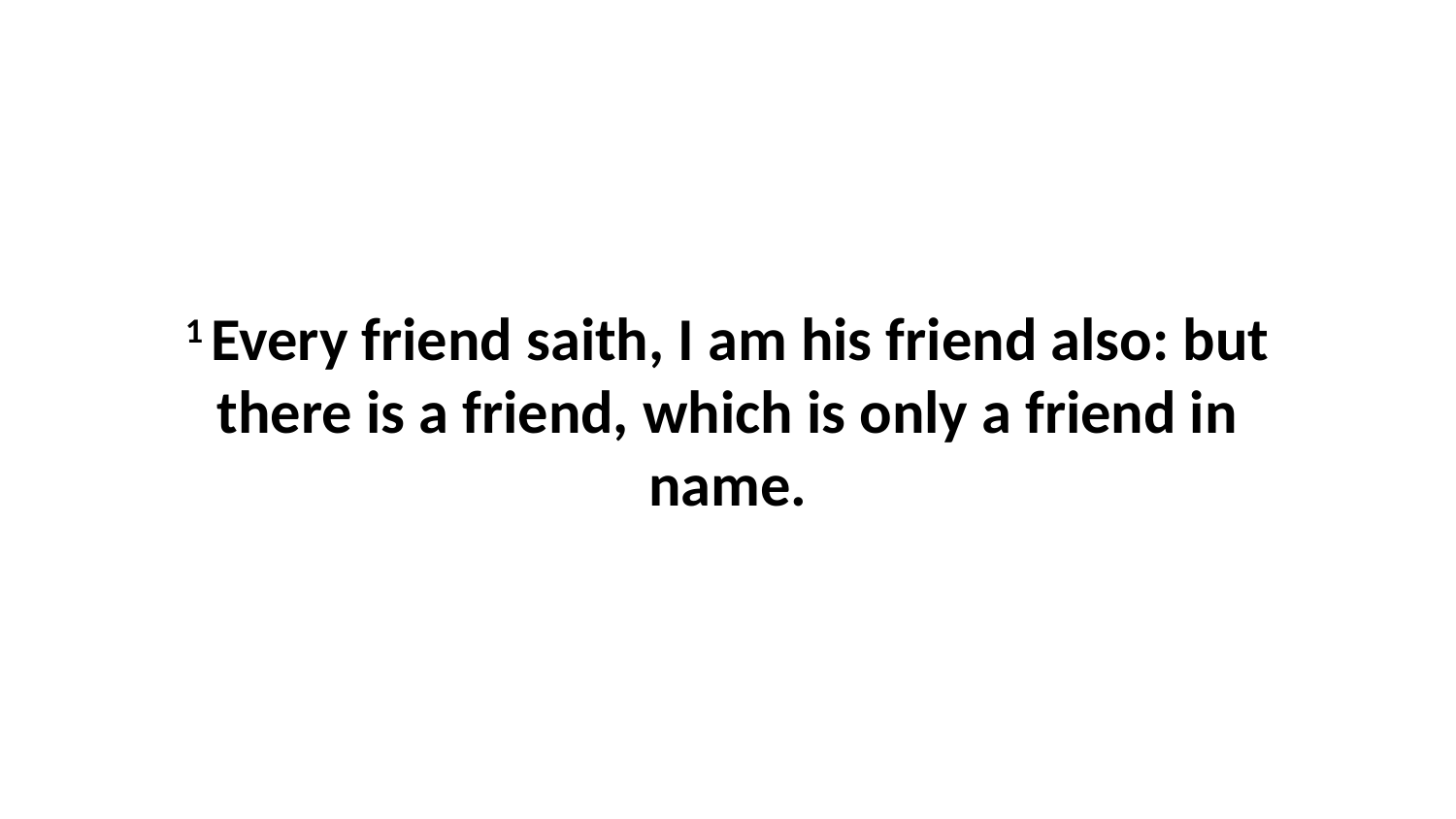

1 Every friend saith, I am his friend also: but there is a friend, which is only a friend in name.